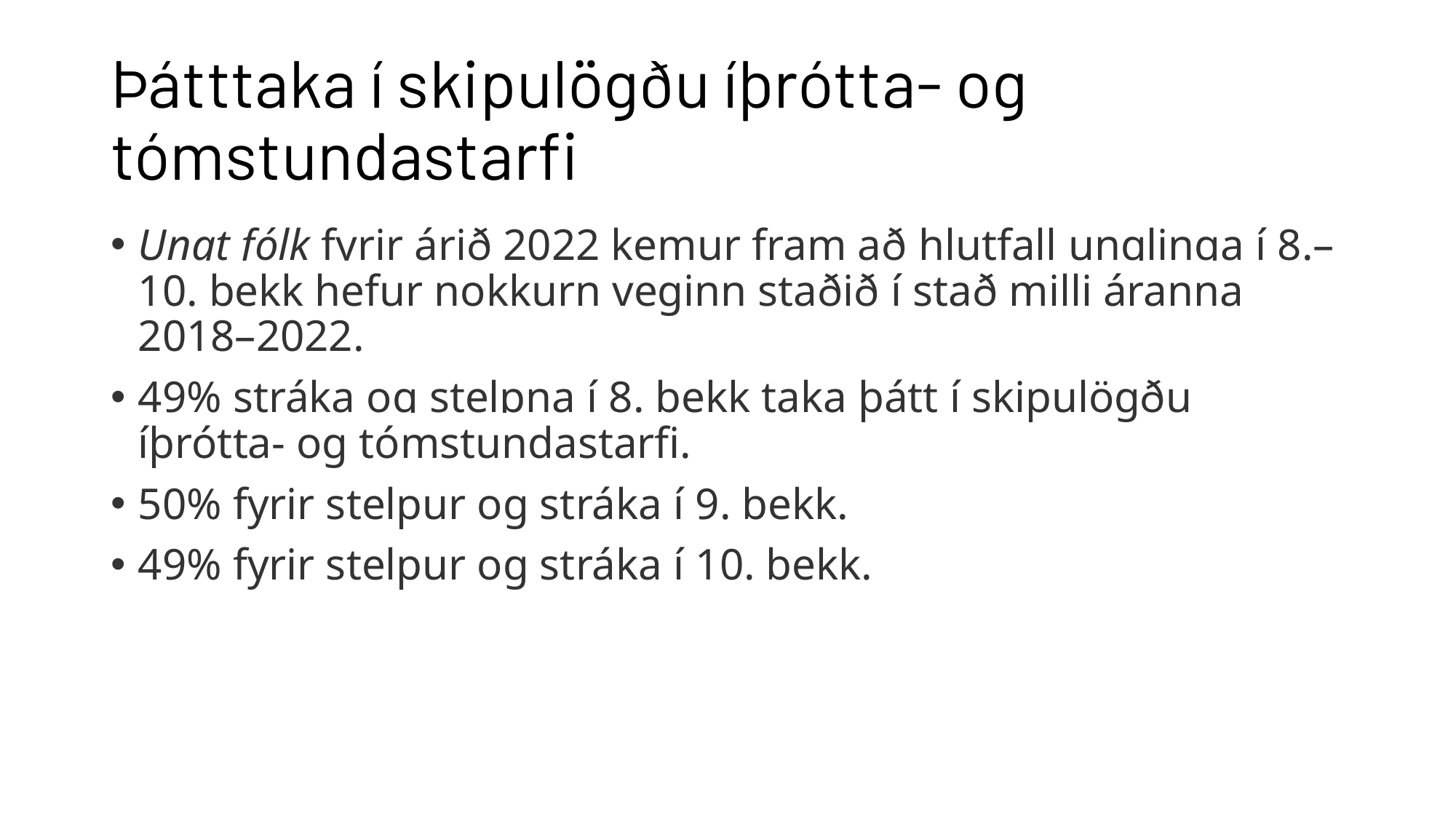

# Þátttaka í skipulögðu íþrótta- og tómstundastarfi
Ungt fólk fyrir árið 2022 kemur fram að hlutfall unglinga í 8.–10. bekk hefur nokkurn veginn staðið í stað milli áranna 2018–2022.
49% stráka og stelpna í 8. bekk taka þátt í skipulögðu íþrótta- og tómstundastarfi.
50% fyrir stelpur og stráka í 9. bekk.
49% fyrir stelpur og stráka í 10. bekk.